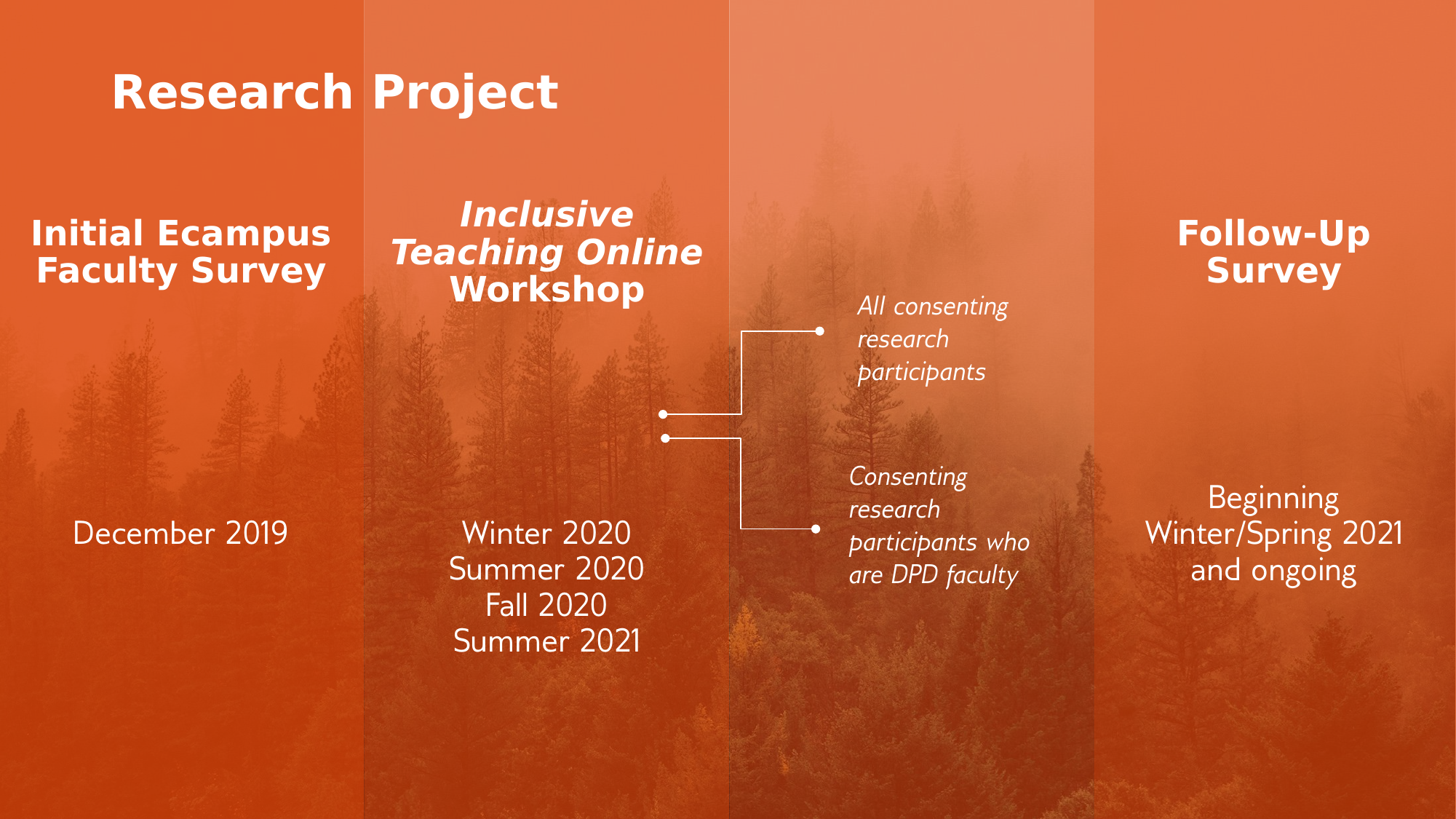

# Research Project
Initial Ecampus Faculty Survey
Follow-Up Survey
Inclusive Teaching Online Workshop
All consenting research participants
Beginning
Winter/Spring 2021
and ongoing
December 2019
Winter 2020
Summer 2020
Fall 2020
Summer 2021
Consenting research participants who are DPD faculty